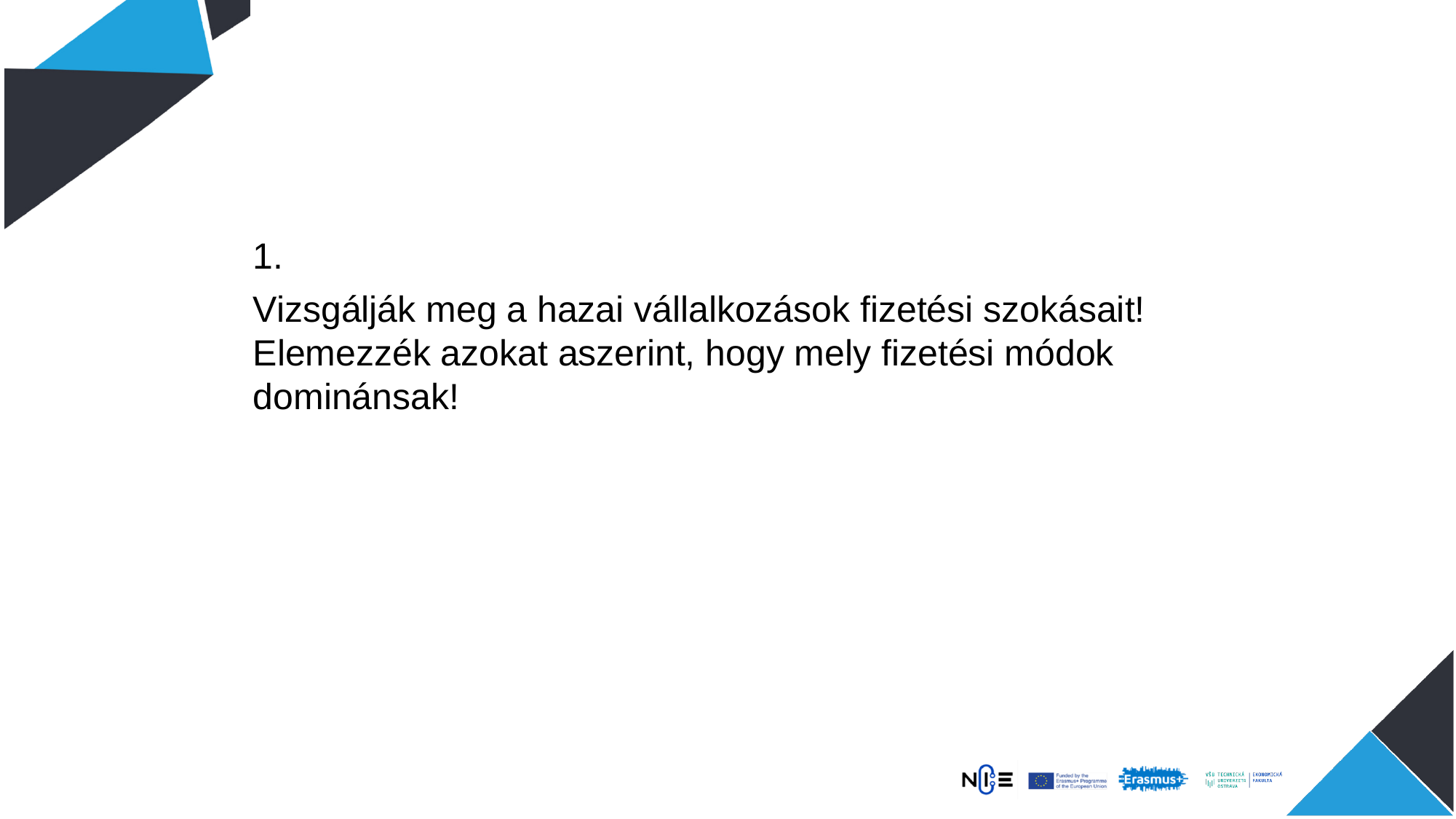

1.
Vizsgálják meg a hazai vállalkozások fizetési szokásait! Elemezzék azokat aszerint, hogy mely fizetési módok dominánsak!